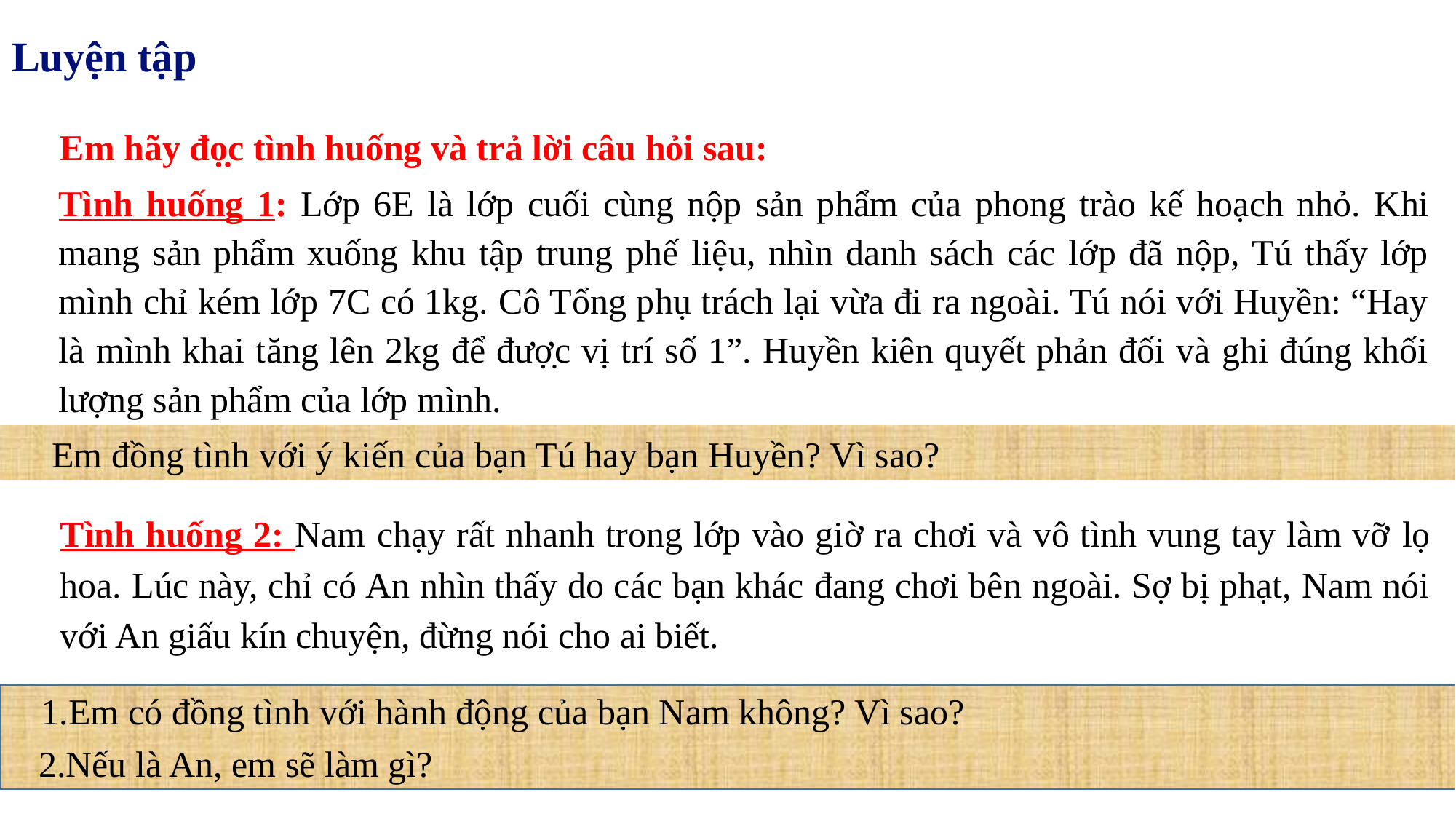

Luyện tập

Em hãy đọ̣c tình huống và trả lời câu hỏi sau:

Tình huống 1: Lớp 6E là lớp cuối cùng nộp sản phẩm của phong trào kế hoạch nhỏ. Khi mang sản phẩm xuống khu tập trung phế liệu, nhìn danh sách các lớp đã nộp, Tú thấy lớp mình chỉ kém lớp 7C có 1kg. Cô Tổng phụ trách lại vừa đi ra ngoài. Tú nói với Huyền: “Hay là mình khai tăng lên 2kg để đượ̣c vị trí số 1”. Huyền kiên quyết phản đối và ghi đúng khối lượng sản phẩm của lớp mình.
Em đồng tình với ý kiến của bạn Tú hay bạn Huyền? Vì sao?
Tình huống 2: Nam chạy rất nhanh trong lớp vào giờ ra chơi và vô tình vung tay làm vỡ lọ hoa. Lúc này, chỉ có An nhìn thấy do các bạn khác đang chơi bên ngoài. Sợ bị phạt, Nam nói với An giấu kín chuyện, đừng nói cho ai biết.
1.Em có đồng tình với hành động của bạn Nam không? Vì sao?

2.Nếu là An, em sẽ làm gì?